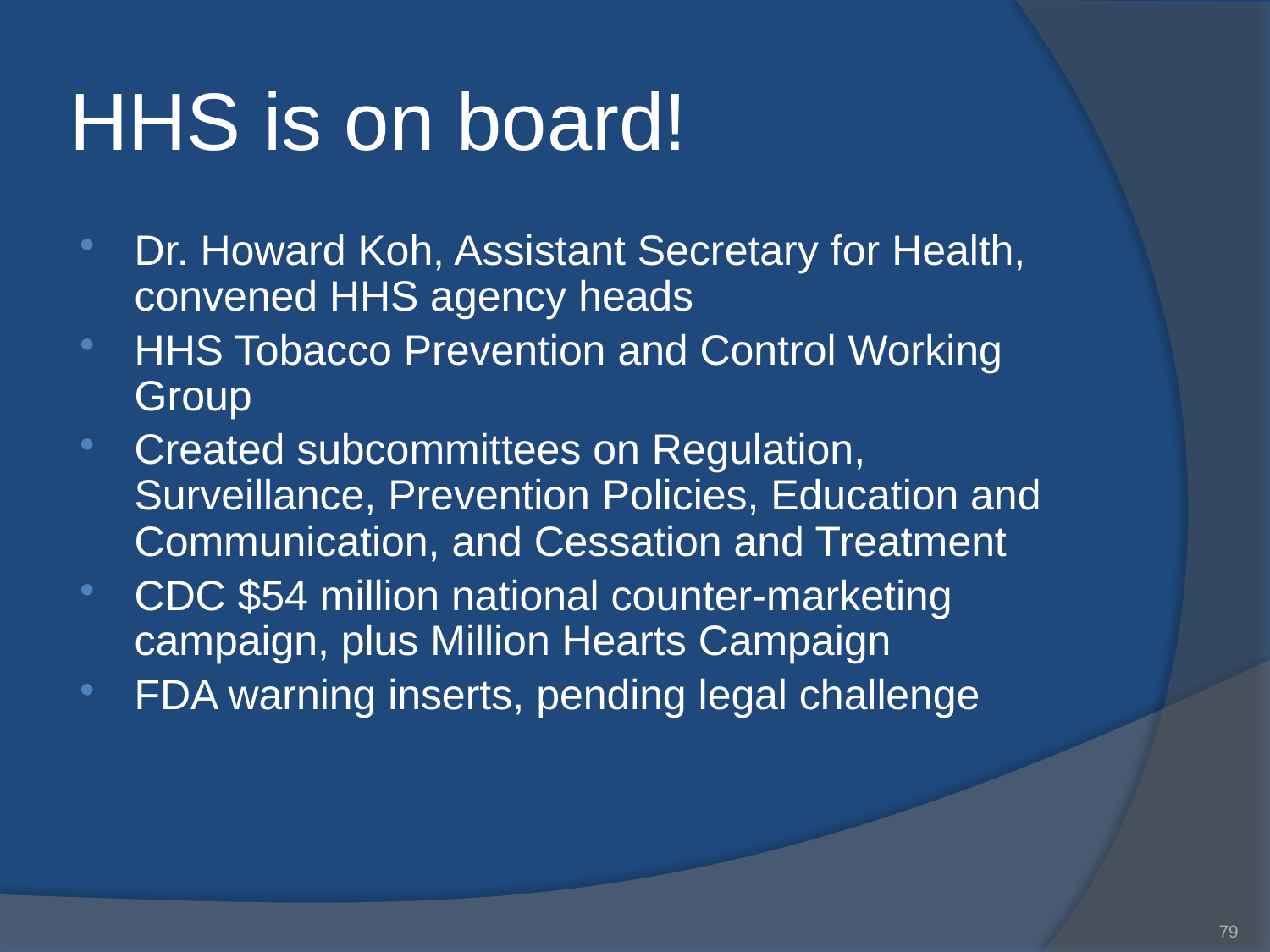

# HHS is on board!
Dr. Howard Koh, Assistant Secretary for Health, convened HHS agency heads
HHS Tobacco Prevention and Control Working Group
Created subcommittees on Regulation, Surveillance, Prevention Policies, Education and Communication, and Cessation and Treatment
CDC $54 million national counter-marketing campaign, plus Million Hearts Campaign
FDA warning inserts, pending legal challenge
79